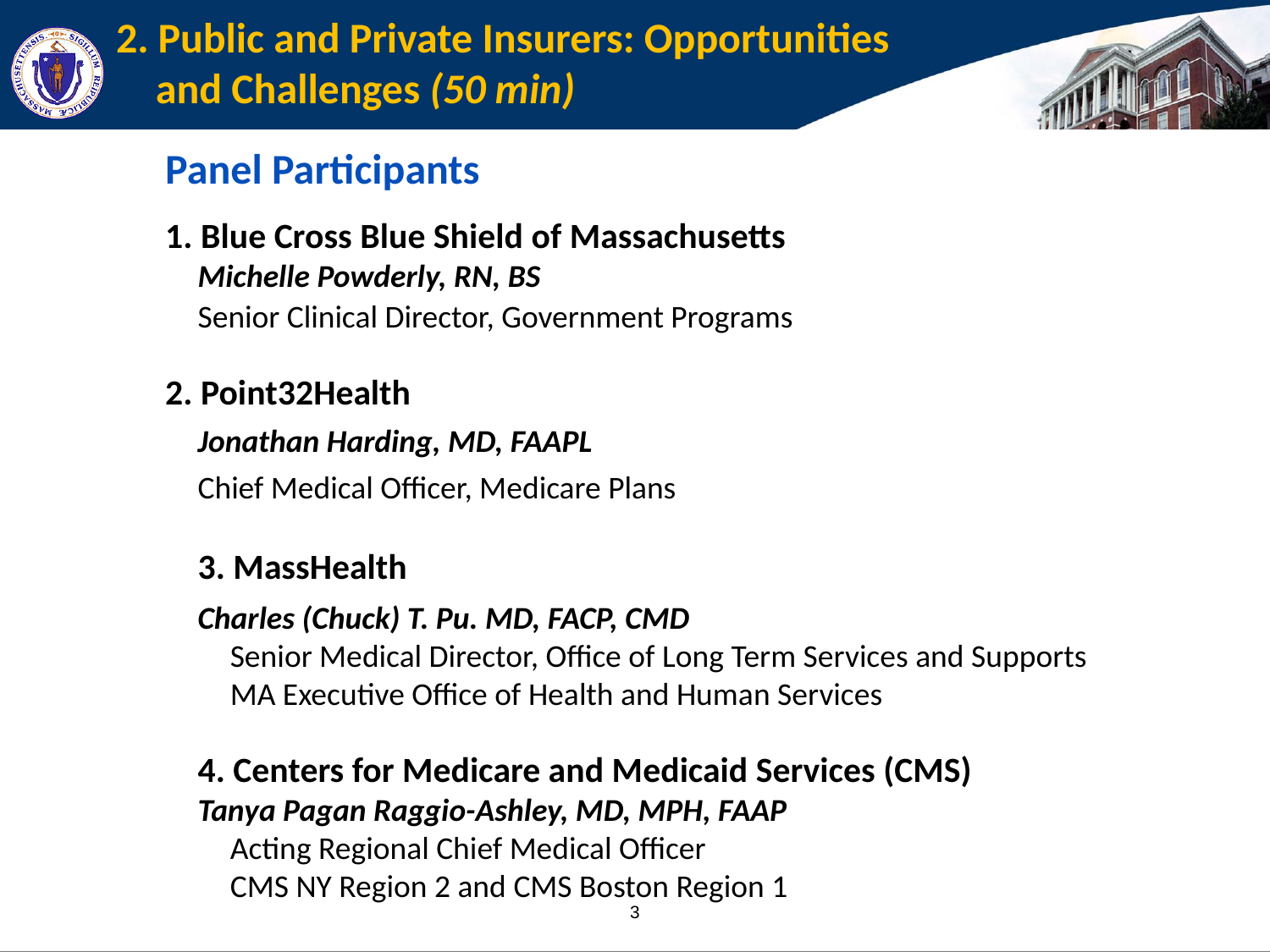

# 2. Public and Private Insurers: Opportunities and Challenges (50 min)
Panel Participants
1. Blue Cross Blue Shield of Massachusetts
Michelle Powderly, RN, BS
Senior Clinical Director, Government Programs
2. Point32Health
Jonathan Harding, MD, FAAPL
Chief Medical Officer, Medicare Plans
3. MassHealth
Charles (Chuck) T. Pu. MD, FACP, CMD
Senior Medical Director, Office of Long Term Services and Supports
MA Executive Office of Health and Human Services
4. Centers for Medicare and Medicaid Services (CMS)
Tanya Pagan Raggio-Ashley, MD, MPH, FAAP
Acting Regional Chief Medical Officer
CMS NY Region 2 and CMS Boston Region 1